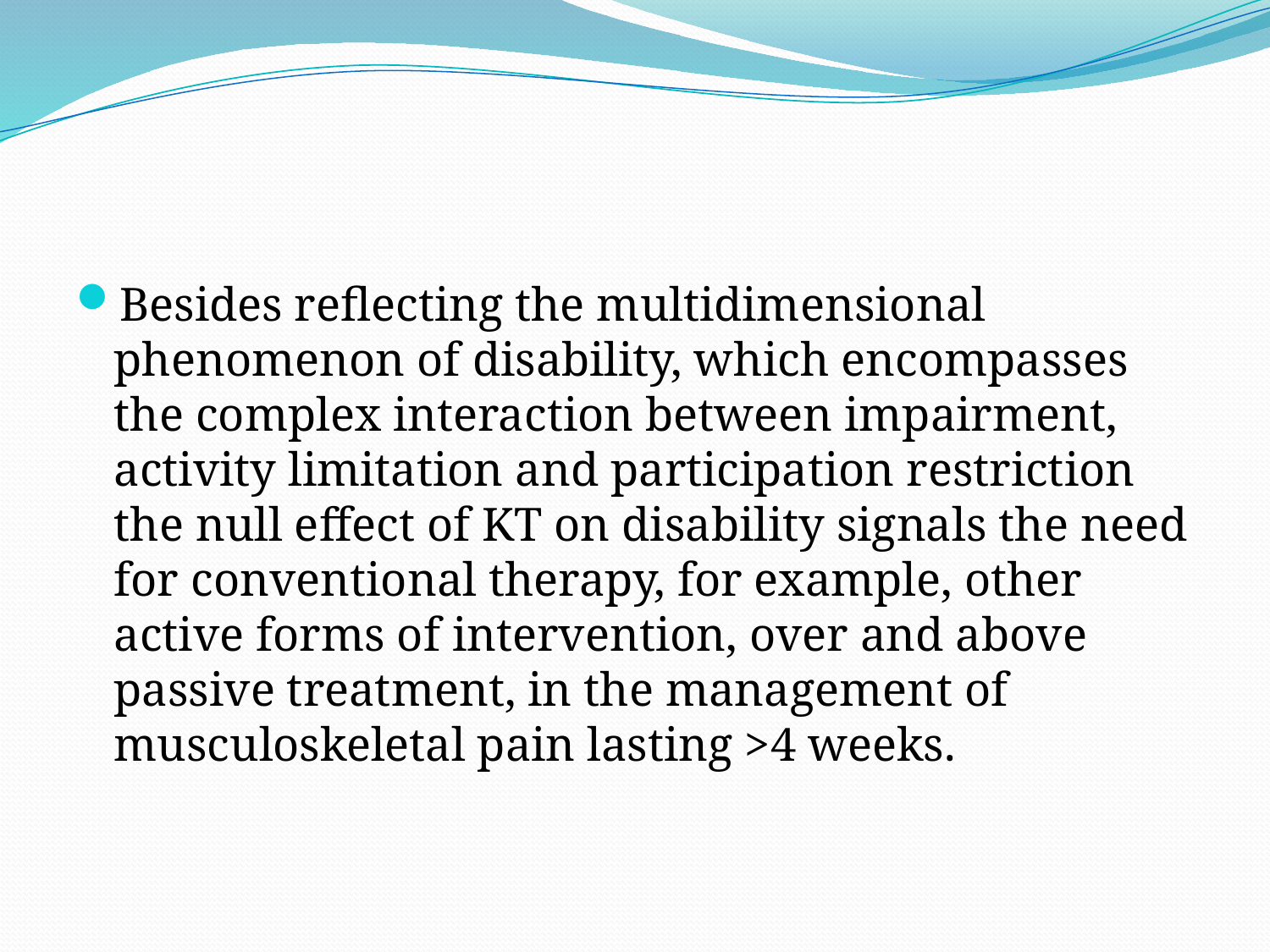

#
Besides reflecting the multidimensional phenomenon of disability, which encompasses the complex interaction between impairment, activity limitation and participation restriction the null effect of KT on disability signals the need for conventional therapy, for example, other active forms of intervention, over and above passive treatment, in the management of musculoskeletal pain lasting >4 weeks.